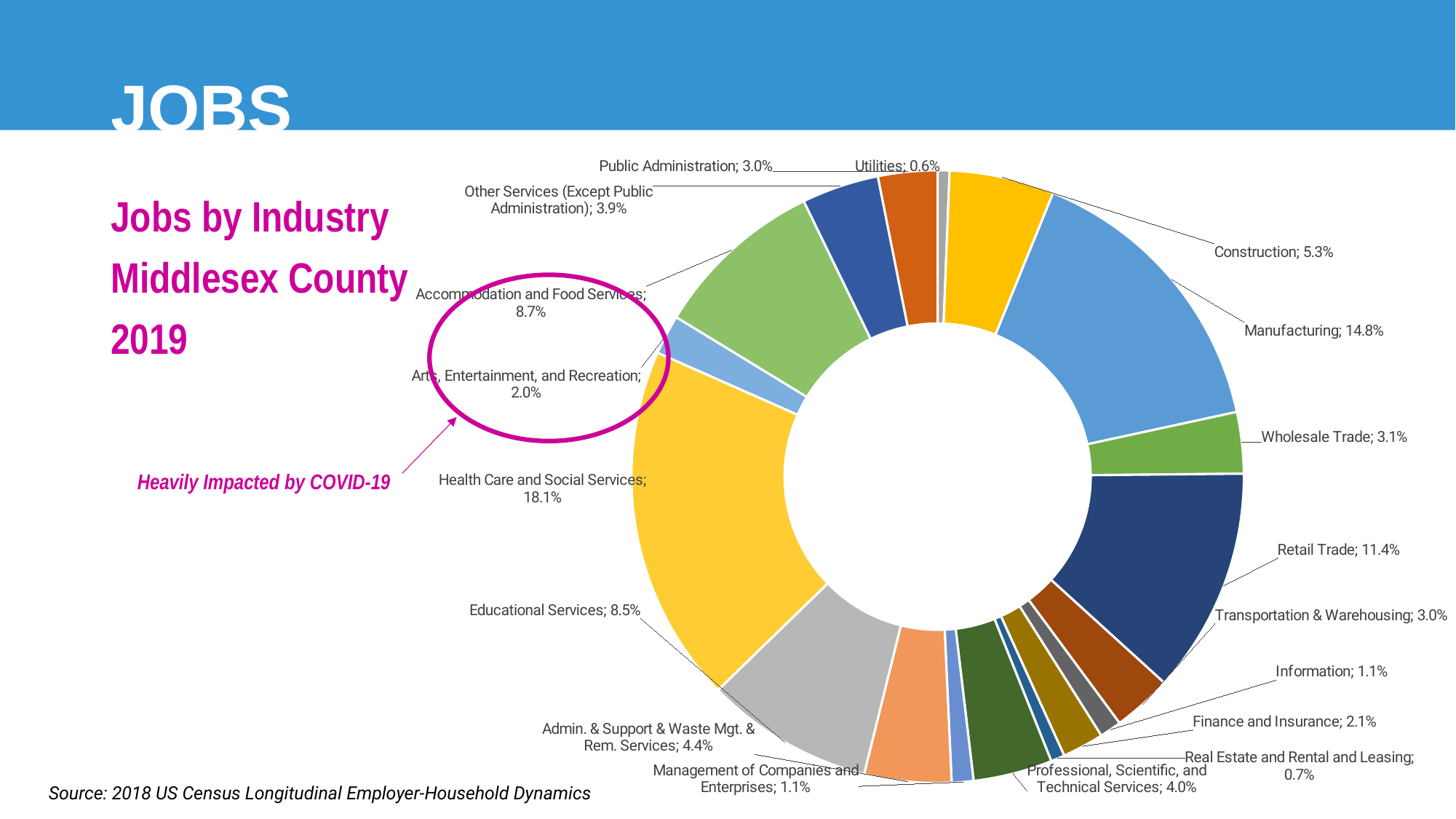

# JOBS

### Chart

| Category |  |
|---|---|
| Agriculture, Forestry, Fishing and Hunting | 0.0 |
| Mining | 0.0 |
| Utilities | 0.006 |
| Construction | 0.053 |
| Manufacturing | 0.148 |
| Wholesale Trade | 0.031 |
| Retail Trade | 0.114 |
| Transportation & Warehousing | 0.03 |
| Information | 0.011 |
| Finance and Insurance | 0.021 |
| Real Estate and Rental and Leasing | 0.007 |
| Professional, Scientific, and Technical Services | 0.04 |
| Management of Companies and Enterprises | 0.011 |
| Admin. & Support & Waste Mgt. & Rem. Services | 0.044 |
| Educational Services | 0.085 |
| Health Care and Social Services | 0.181 |
| Arts, Entertainment, and Recreation | 0.02 |
| Accommodation and Food Services | 0.087 |
| Other Services (Except Public Administration) | 0.039 |
| Public Administration | 0.03 |
Jobs by Industry
Middlesex County
2019

Heavily Impacted by COVID-19
Source: 2018 US Census Longitudinal Employer-Household Dynamics